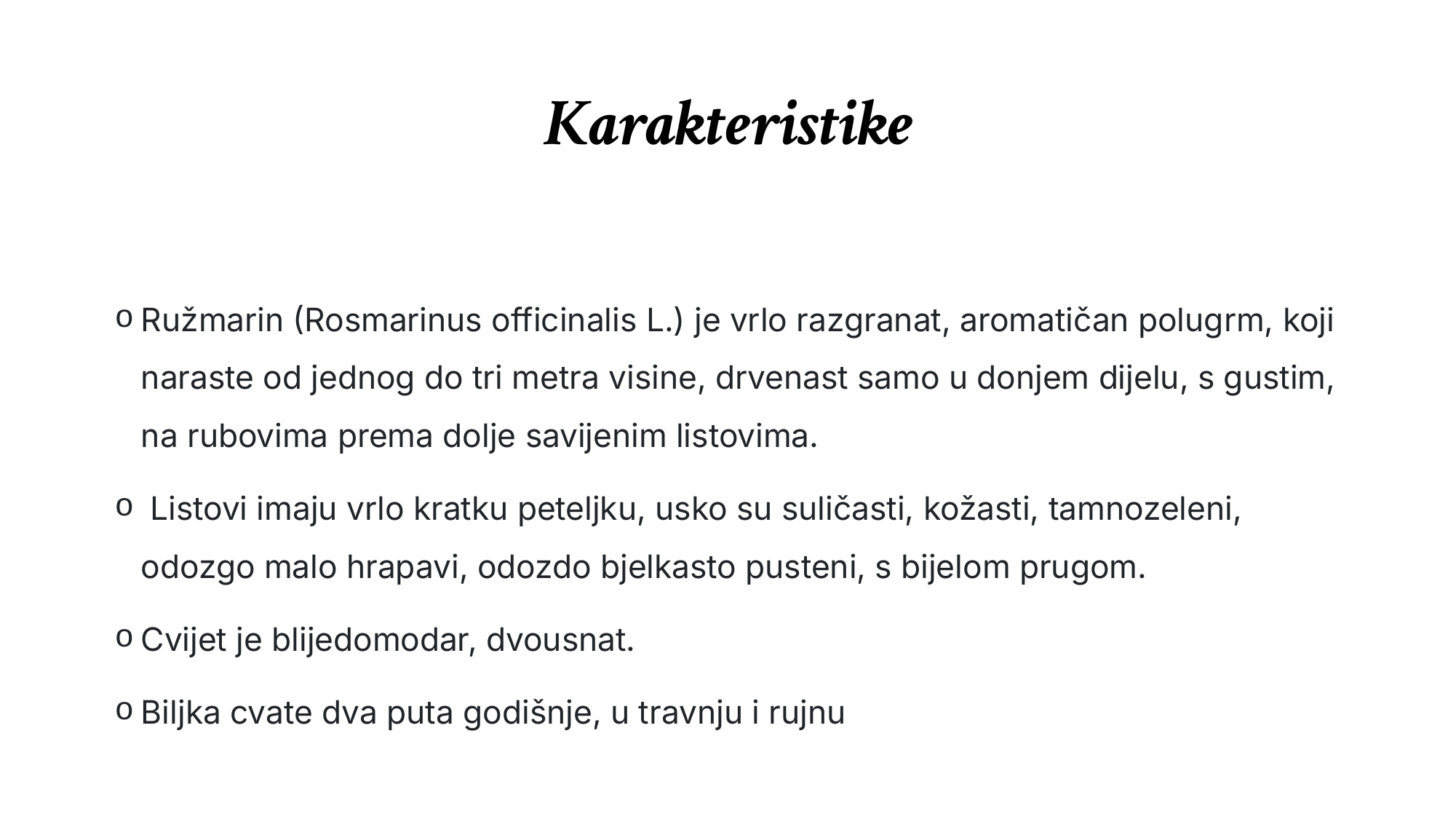

# Karakteristike

Ružmarin (Rosmarinus officinalis L.) je vrlo razgranat, aromatičan polugrm, koji naraste od jednog do tri metra visine, drvenast samo u donjem dijelu, s gustim, na rubovima prema dolje savijenim listovima.
 Listovi imaju vrlo kratku peteljku, usko su suličasti, kožasti, tamnozeleni, odozgo malo hrapavi, odozdo bjelkasto pusteni, s bijelom prugom.
Cvijet je blijedomodar, dvousnat.
Biljka cvate dva puta godišnje, u travnju i rujnu